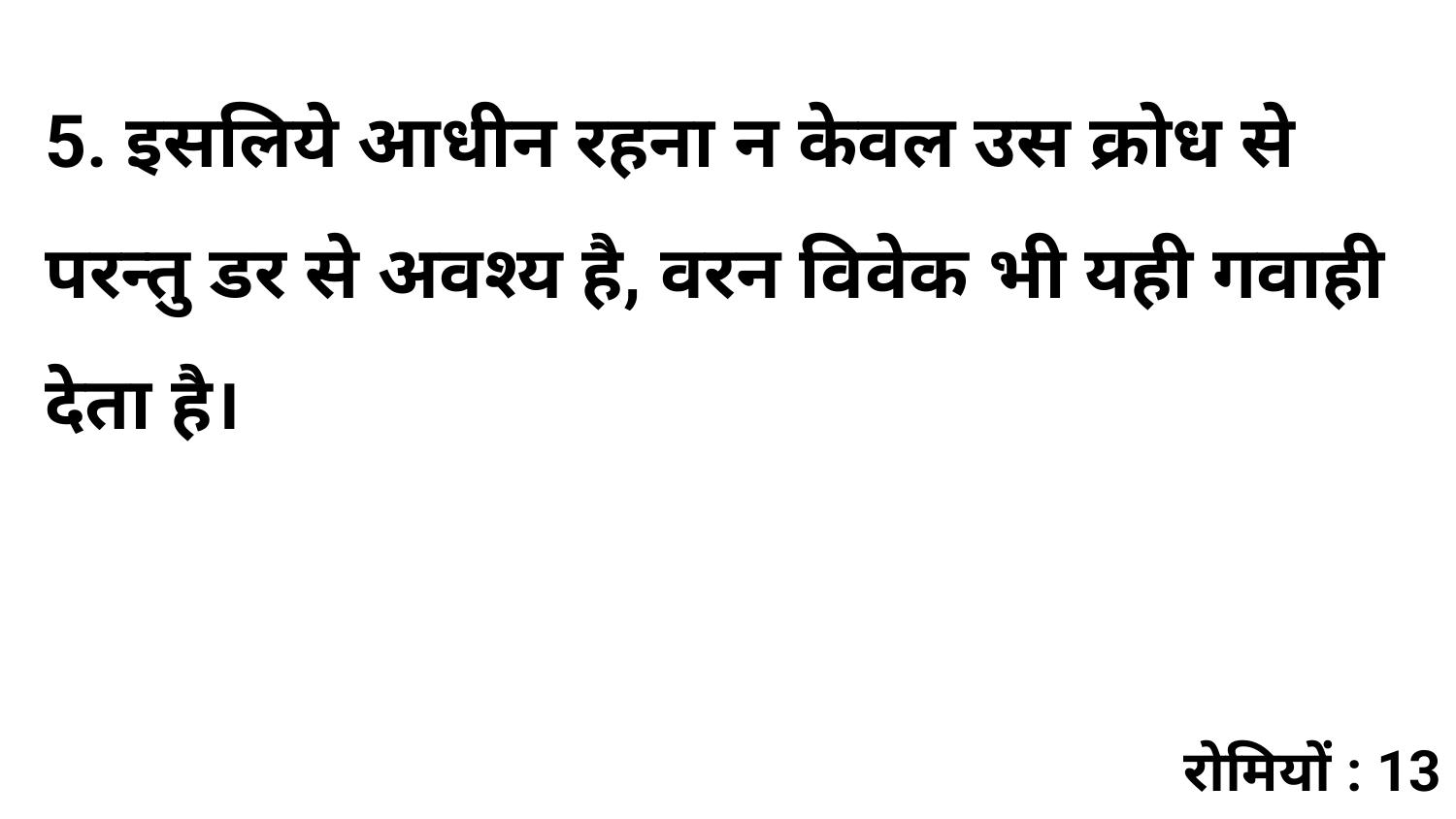

5. इसलिये आधीन रहना न केवल उस क्रोध से परन्तु डर से अवश्य है, वरन विवेक भी यही गवाही देता है।
रोमियों : 13